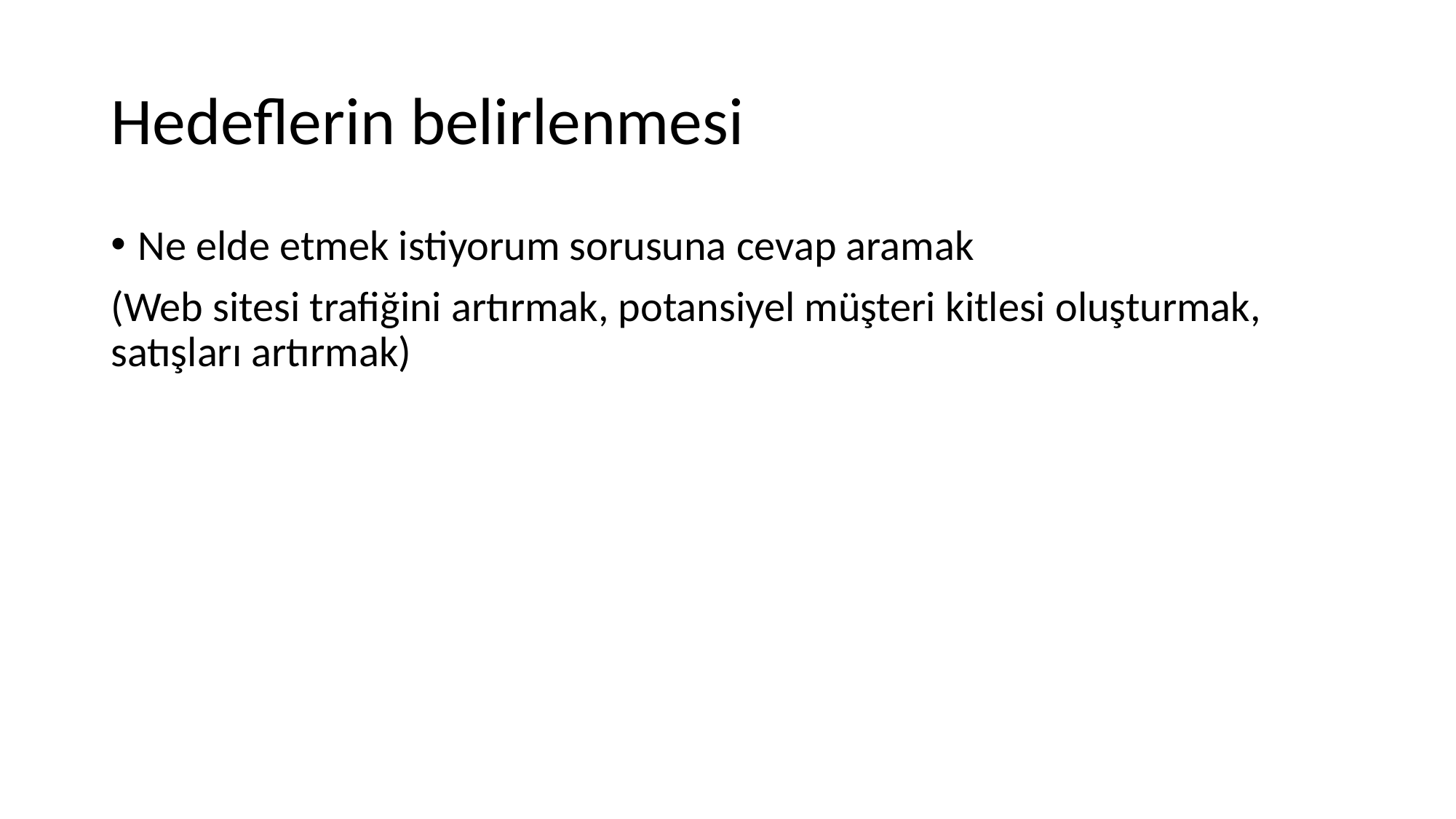

# Hedeflerin belirlenmesi
Ne elde etmek istiyorum sorusuna cevap aramak
(Web sitesi trafiğini artırmak, potansiyel müşteri kitlesi oluşturmak, satışları artırmak)